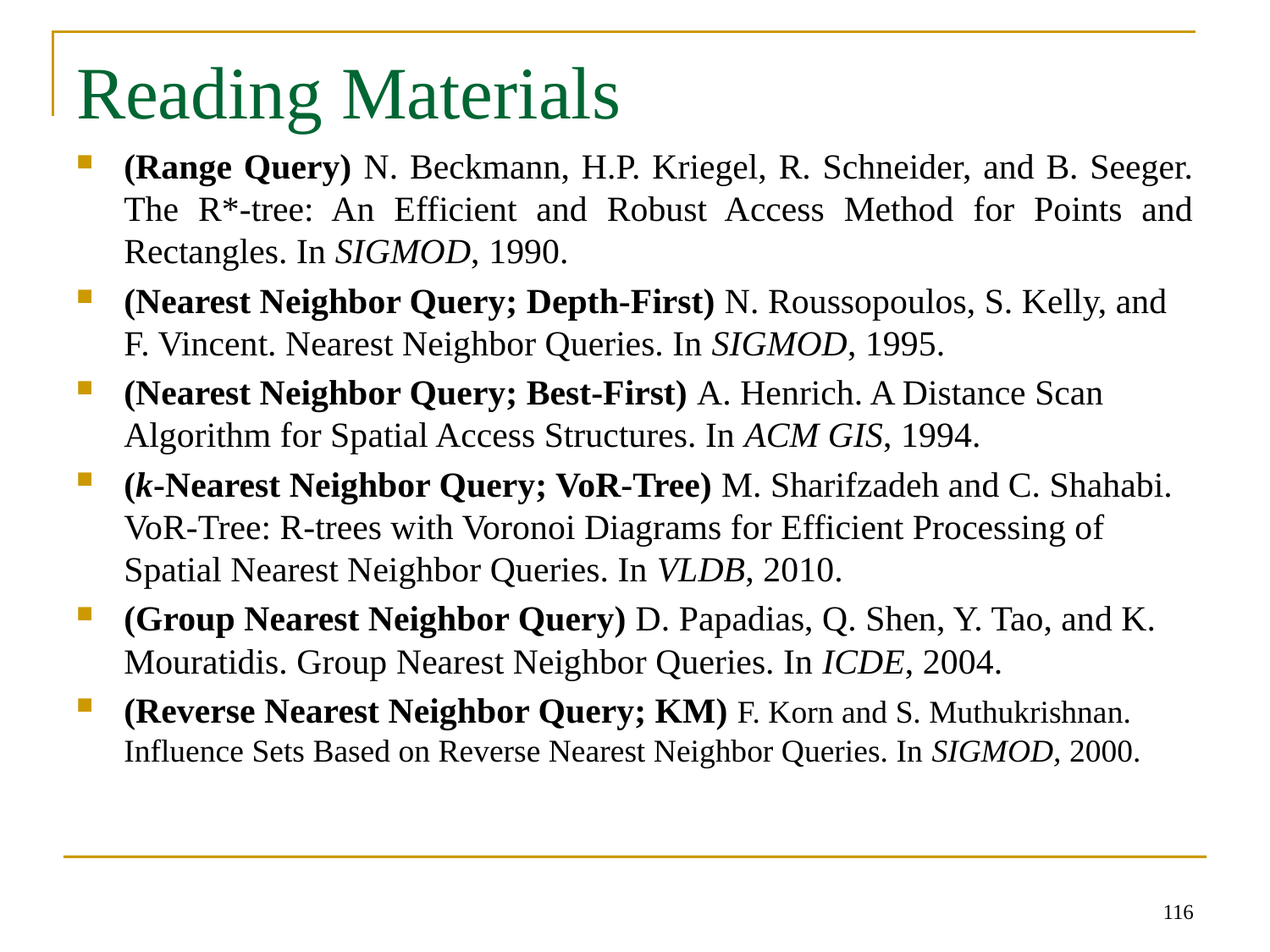

# Reading Materials
(Range Query) N. Beckmann, H.P. Kriegel, R. Schneider, and B. Seeger. The R*-tree: An Efficient and Robust Access Method for Points and Rectangles. In SIGMOD, 1990.
(Nearest Neighbor Query; Depth-First) N. Roussopoulos, S. Kelly, and F. Vincent. Nearest Neighbor Queries. In SIGMOD, 1995.
(Nearest Neighbor Query; Best-First) A. Henrich. A Distance Scan Algorithm for Spatial Access Structures. In ACM GIS, 1994.
(k-Nearest Neighbor Query; VoR-Tree) M. Sharifzadeh and C. Shahabi. VoR-Tree: R-trees with Voronoi Diagrams for Efficient Processing of Spatial Nearest Neighbor Queries. In VLDB, 2010.
(Group Nearest Neighbor Query) D. Papadias, Q. Shen, Y. Tao, and K. Mouratidis. Group Nearest Neighbor Queries. In ICDE, 2004.
(Reverse Nearest Neighbor Query; KM) F. Korn and S. Muthukrishnan. Influence Sets Based on Reverse Nearest Neighbor Queries. In SIGMOD, 2000.
116